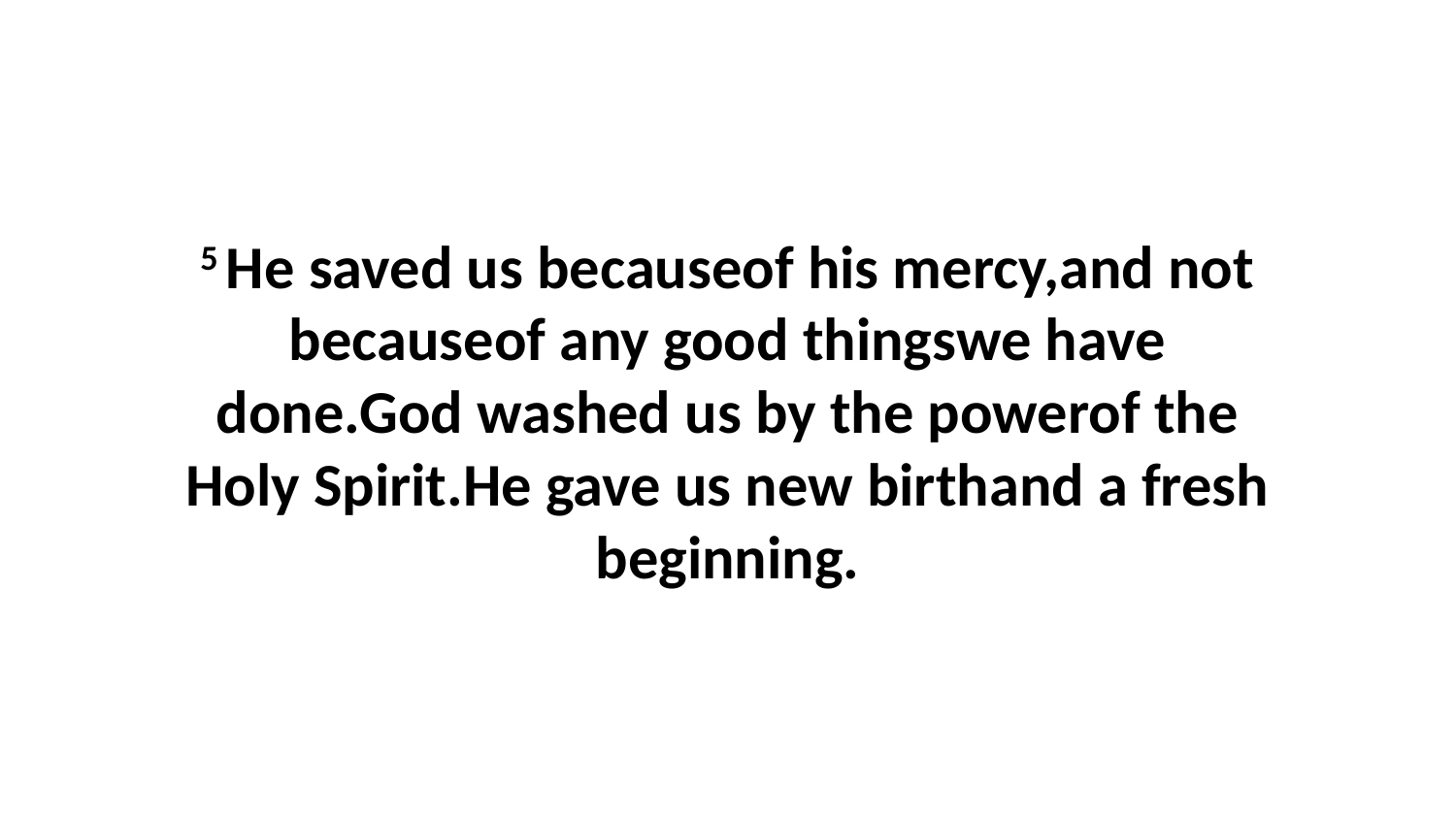

5 He saved us becauseof his mercy,and not becauseof any good thingswe have done.God washed us by the powerof the Holy Spirit.He gave us new birthand a fresh beginning.